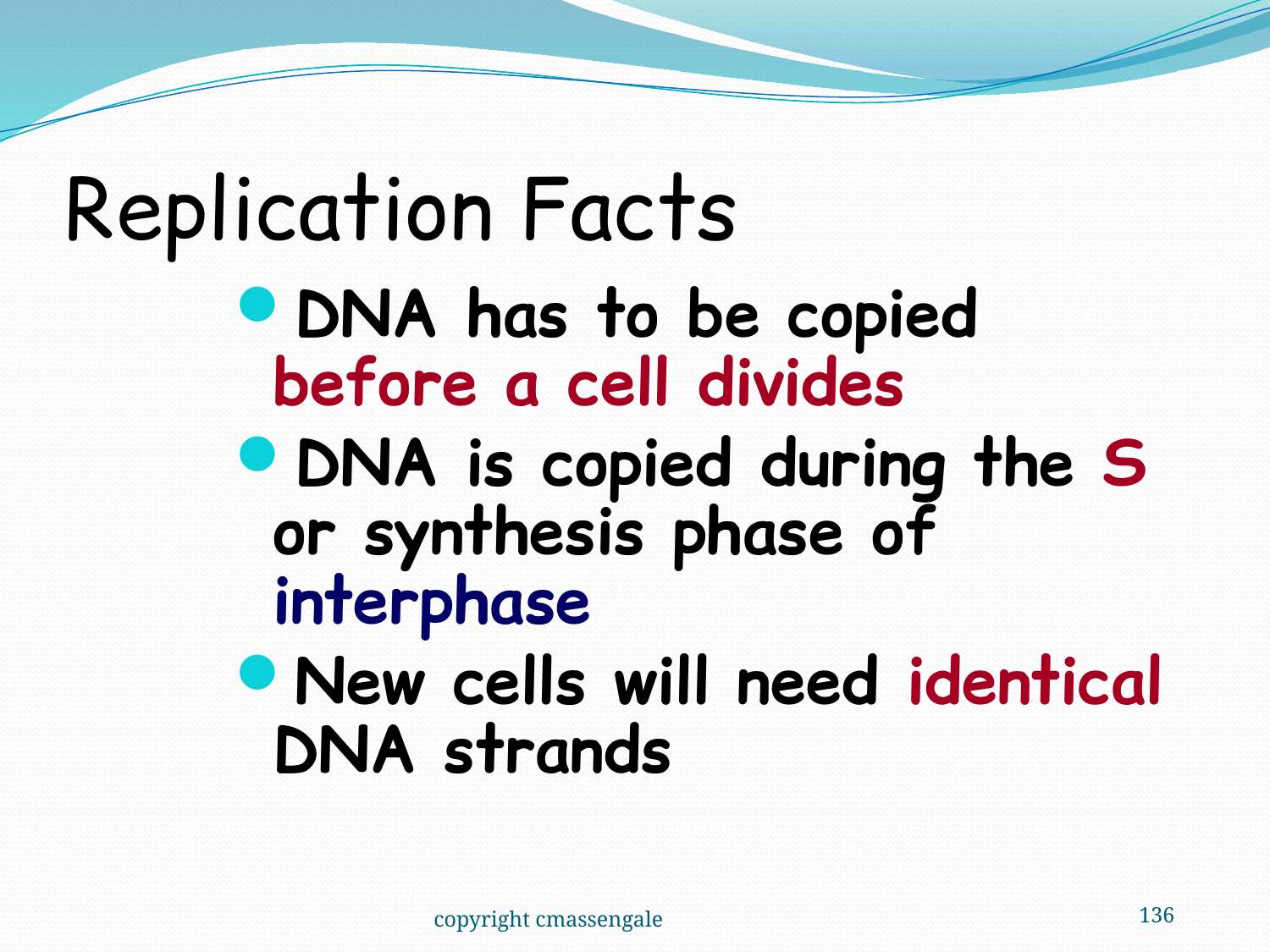

# Replication Facts
DNA has to be copied before a cell divides
DNA is copied during the S or synthesis phase of interphase
New cells will need identical DNA strands
copyright cmassengale
136